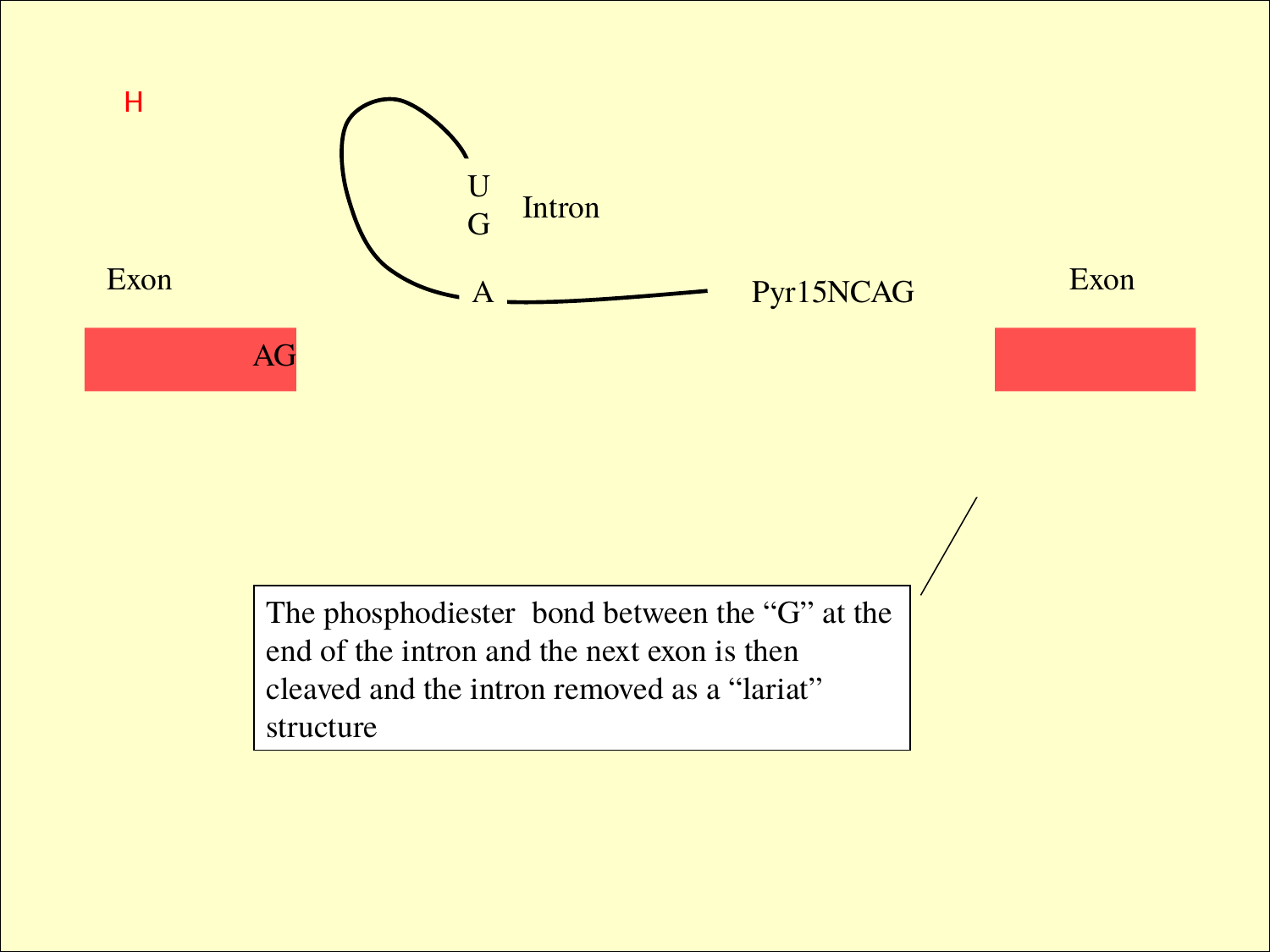

UG
Intron
A
Pyr15NCAG
H

UG
Intron
Exon
Exon

 AG
A

Pyr15NCAG
Pyr15NCAG

The phosphodiester  bond between the “G” at the end of the intron and the next exon is then cleaved and the intron removed as a “lariat”  structure